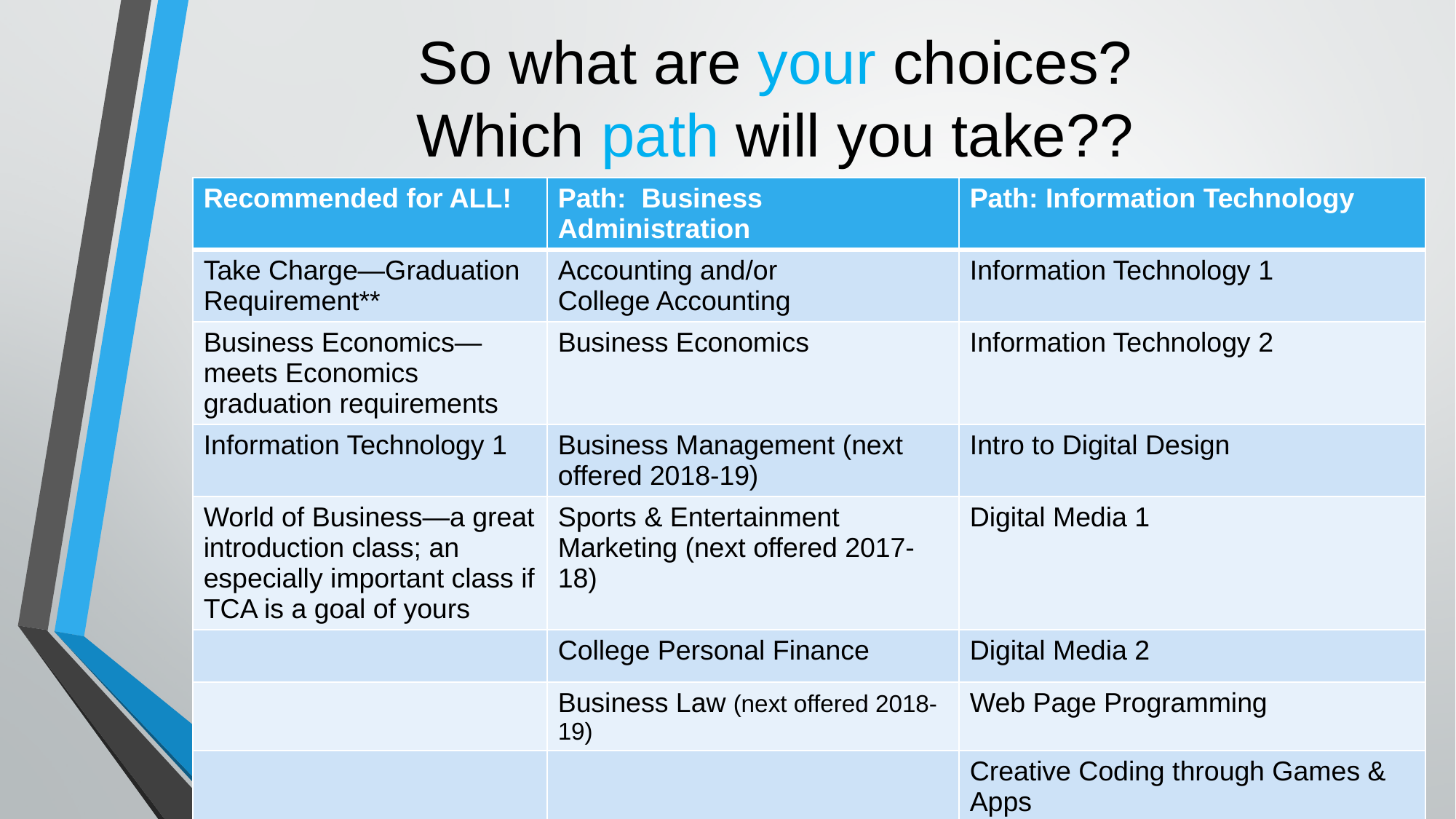

# So what are your choices? Which path will you take??
| Recommended for ALL! | Path: Business Administration | Path: Information Technology |
| --- | --- | --- |
| Take Charge—Graduation Requirement\*\* | Accounting and/or College Accounting | Information Technology 1 |
| Business Economics—meets Economics graduation requirements | Business Economics | Information Technology 2 |
| Information Technology 1 | Business Management (next offered 2018-19) | Intro to Digital Design |
| World of Business—a great introduction class; an especially important class if TCA is a goal of yours | Sports & Entertainment Marketing (next offered 2017-18) | Digital Media 1 |
|  | College Personal Finance | Digital Media 2 |
|  | Business Law (next offered 2018-19) | Web Page Programming |
|  |  | Creative Coding through Games & Apps |